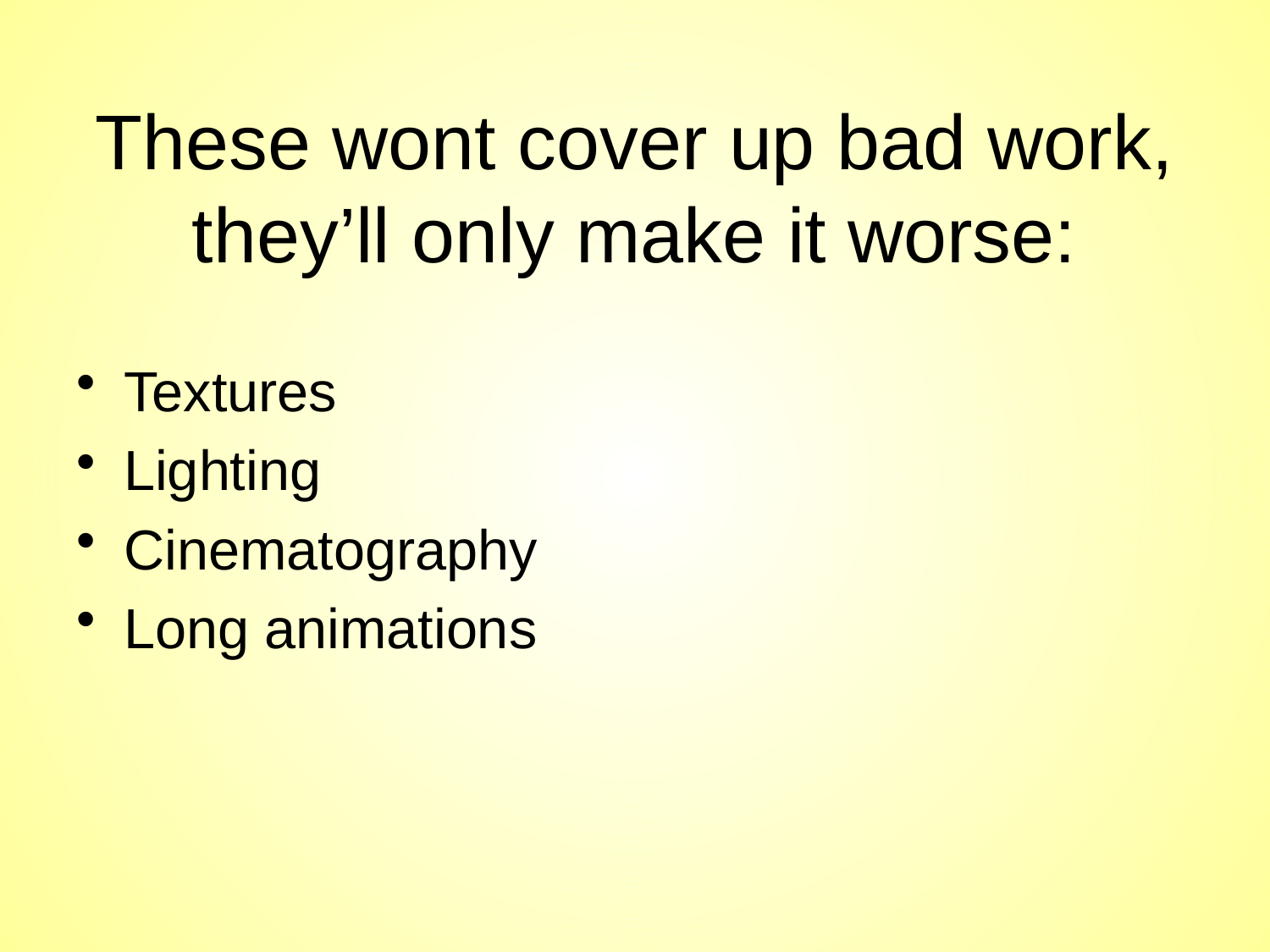

# These wont cover up bad work, they’ll only make it worse:
Textures
Lighting
Cinematography
Long animations